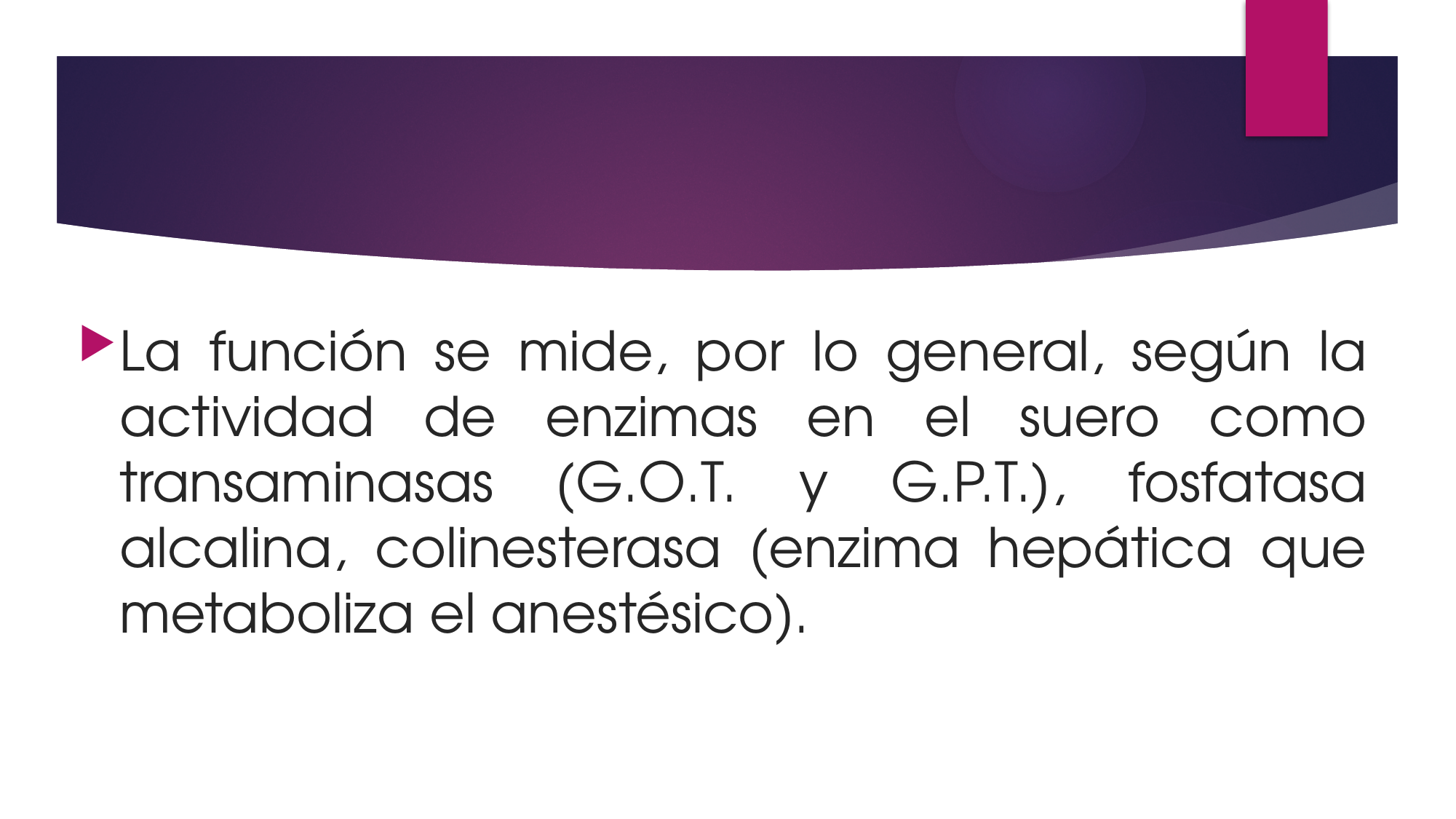

La función se mide, por lo general, según la actividad de enzimas en el suero como transaminasas (G.O.T. y G.P.T.), fosfatasa alcalina, colinesterasa (enzima hepática que metaboliza el anestésico).